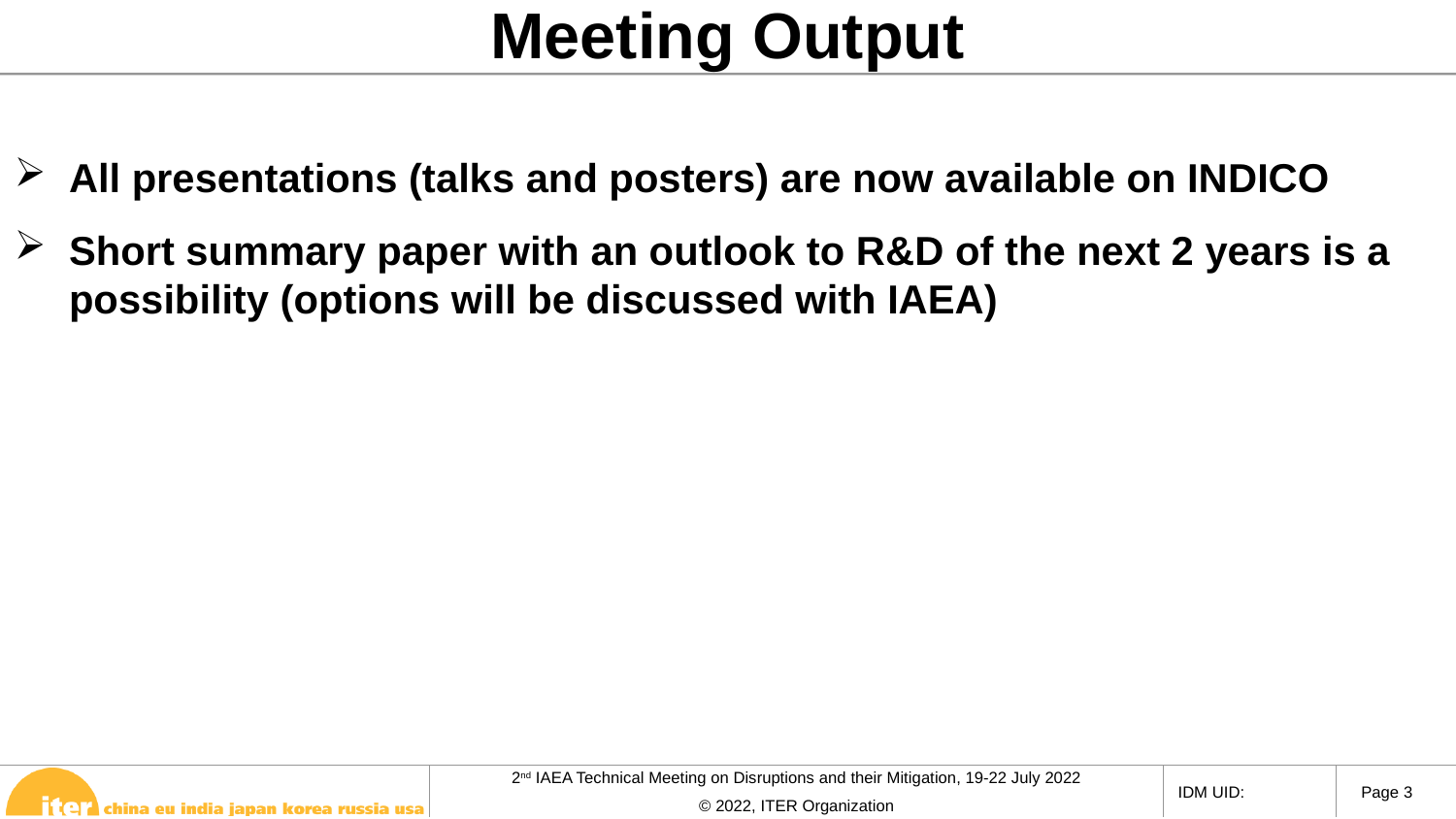

Meeting Output
All presentations (talks and posters) are now available on INDICO
Short summary paper with an outlook to R&D of the next 2 years is a possibility (options will be discussed with IAEA)